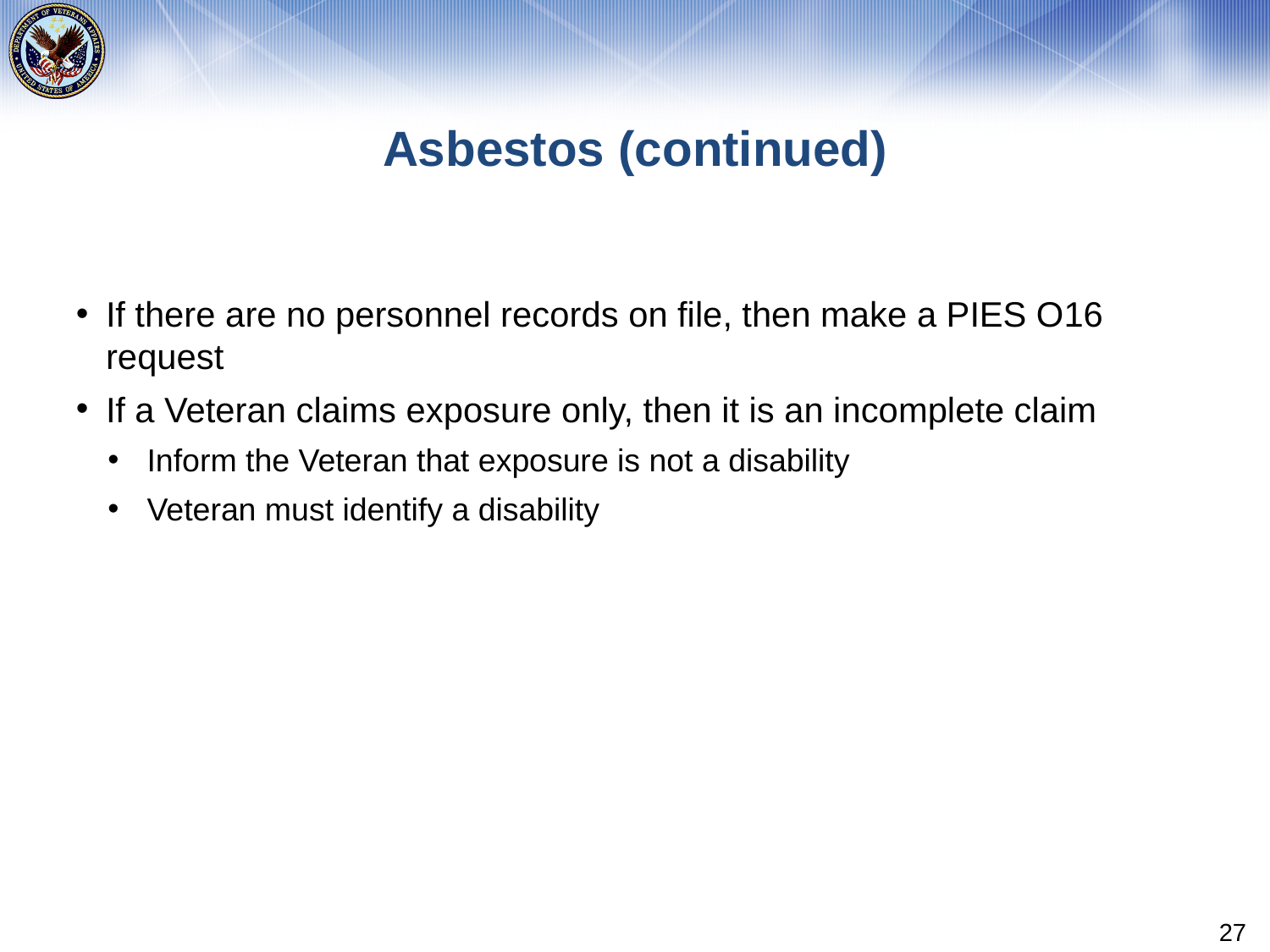

# Asbestos (continued)
If there are no personnel records on file, then make a PIES O16 request
If a Veteran claims exposure only, then it is an incomplete claim
Inform the Veteran that exposure is not a disability
Veteran must identify a disability
27